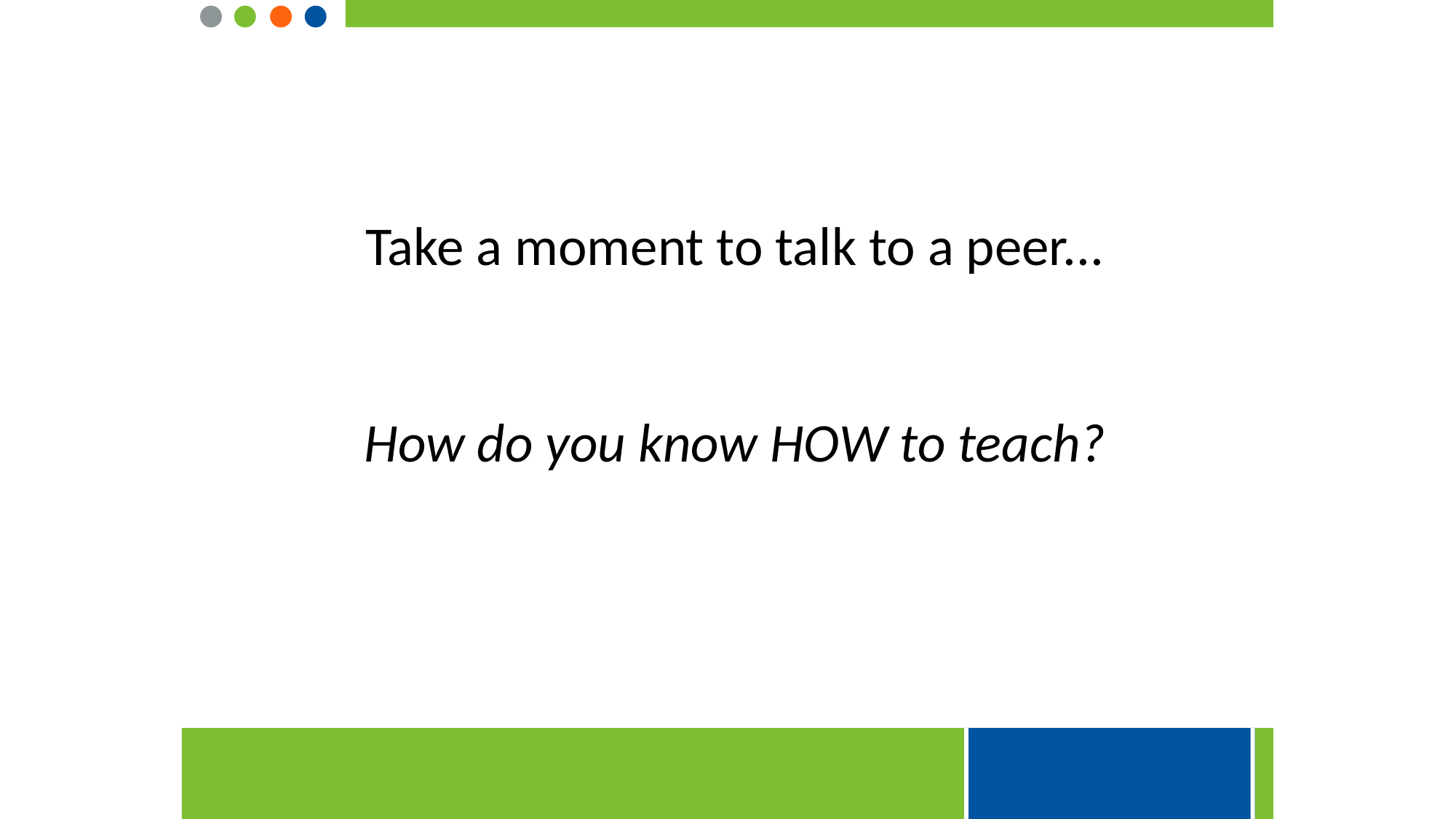

Take a moment to talk to a peer...

How do you know HOW to teach?